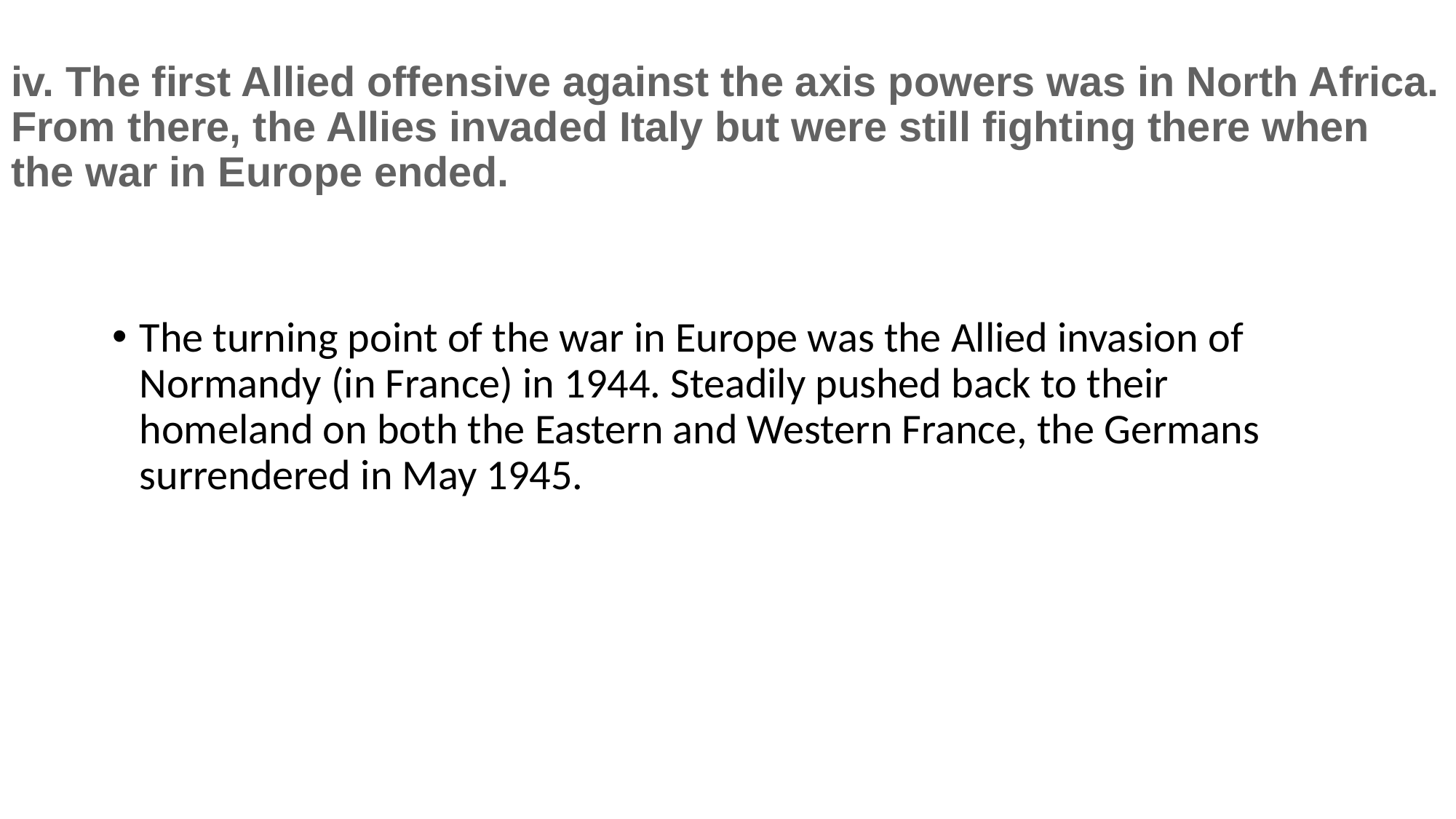

# iv. The first Allied offensive against the axis powers was in North Africa. From there, the Allies invaded Italy but were still fighting there when the war in Europe ended.
The turning point of the war in Europe was the Allied invasion of Normandy (in France) in 1944. Steadily pushed back to their homeland on both the Eastern and Western France, the Germans surrendered in May 1945.